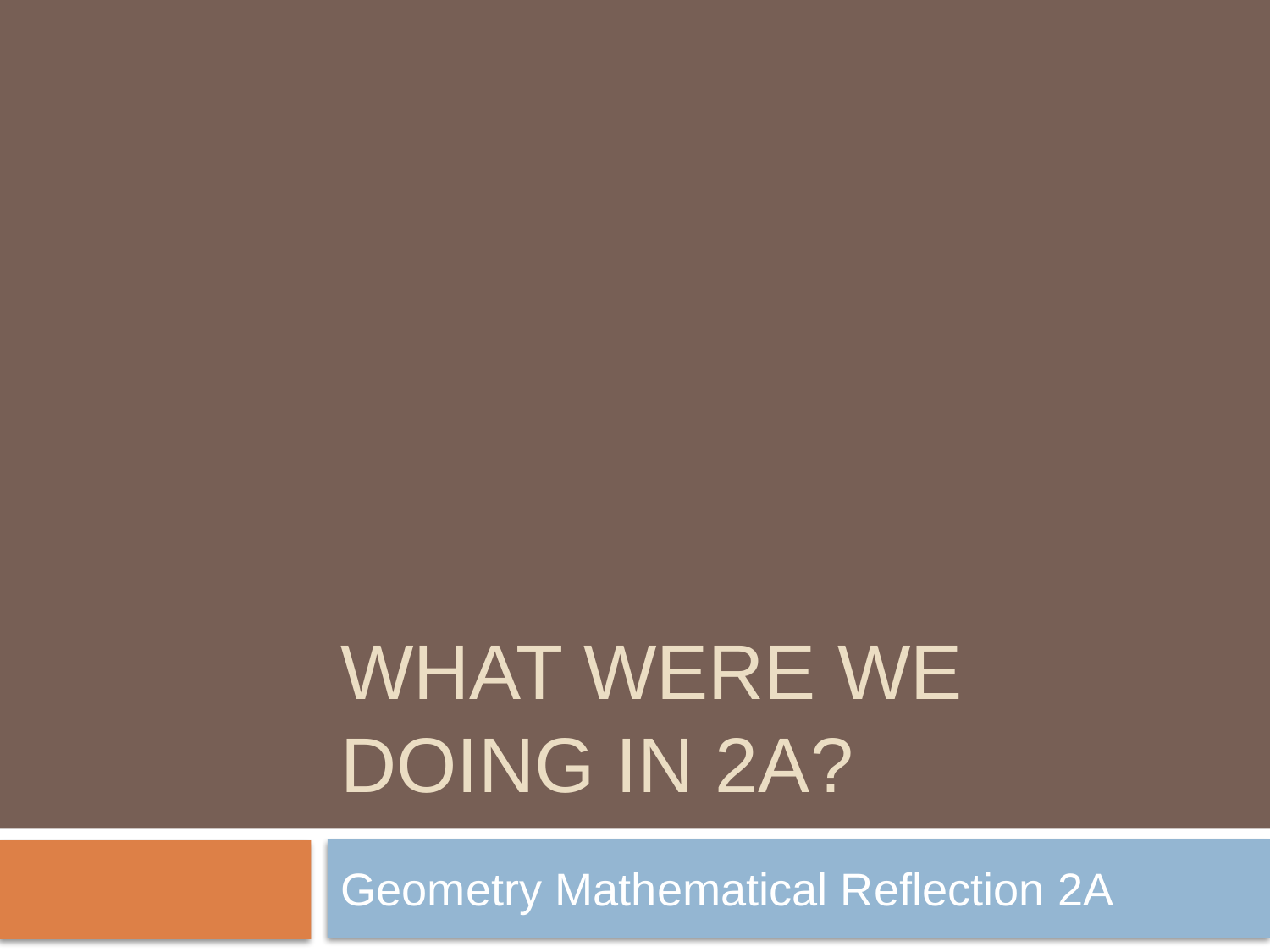

# What were we doing in 2A?
Geometry Mathematical Reflection 2A